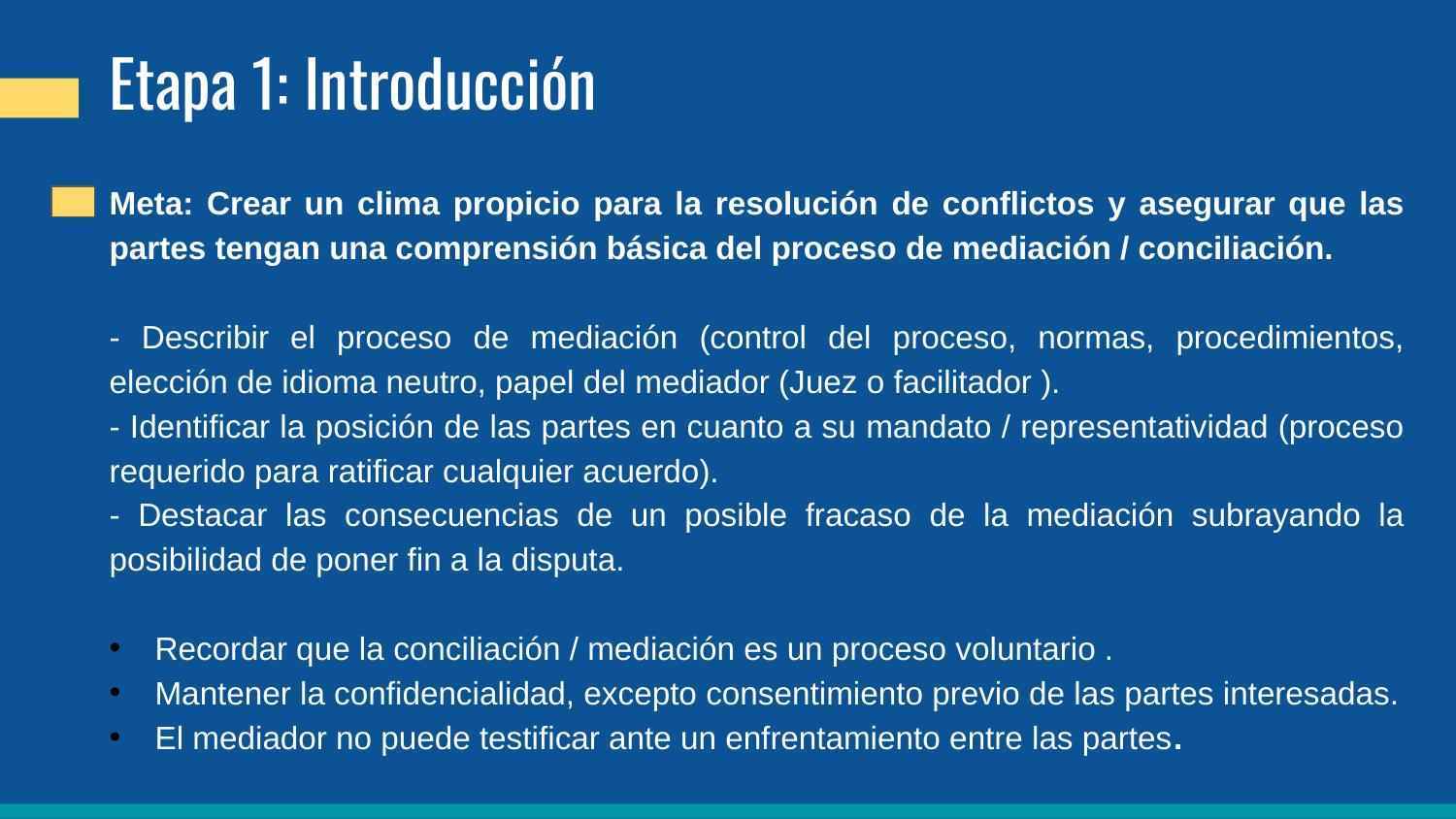

Etapa 1: Introducción

Meta: Crear un clima propicio para la resolución de conflictos y asegurar que las partes tengan una comprensión básica del proceso de mediación / conciliación.

- Describir el proceso de mediación (control del proceso, normas, procedimientos, elección de idioma neutro, papel del mediador (Juez o facilitador ).
- Identificar la posición de las partes en cuanto a su mandato / representatividad (proceso requerido para ratificar cualquier acuerdo).
- Destacar las consecuencias de un posible fracaso de la mediación subrayando la posibilidad de poner fin a la disputa.

Recordar que la conciliación / mediación es un proceso voluntario .
Mantener la confidencialidad, excepto consentimiento previo de las partes interesadas.
El mediador no puede testificar ante un enfrentamiento entre las partes.